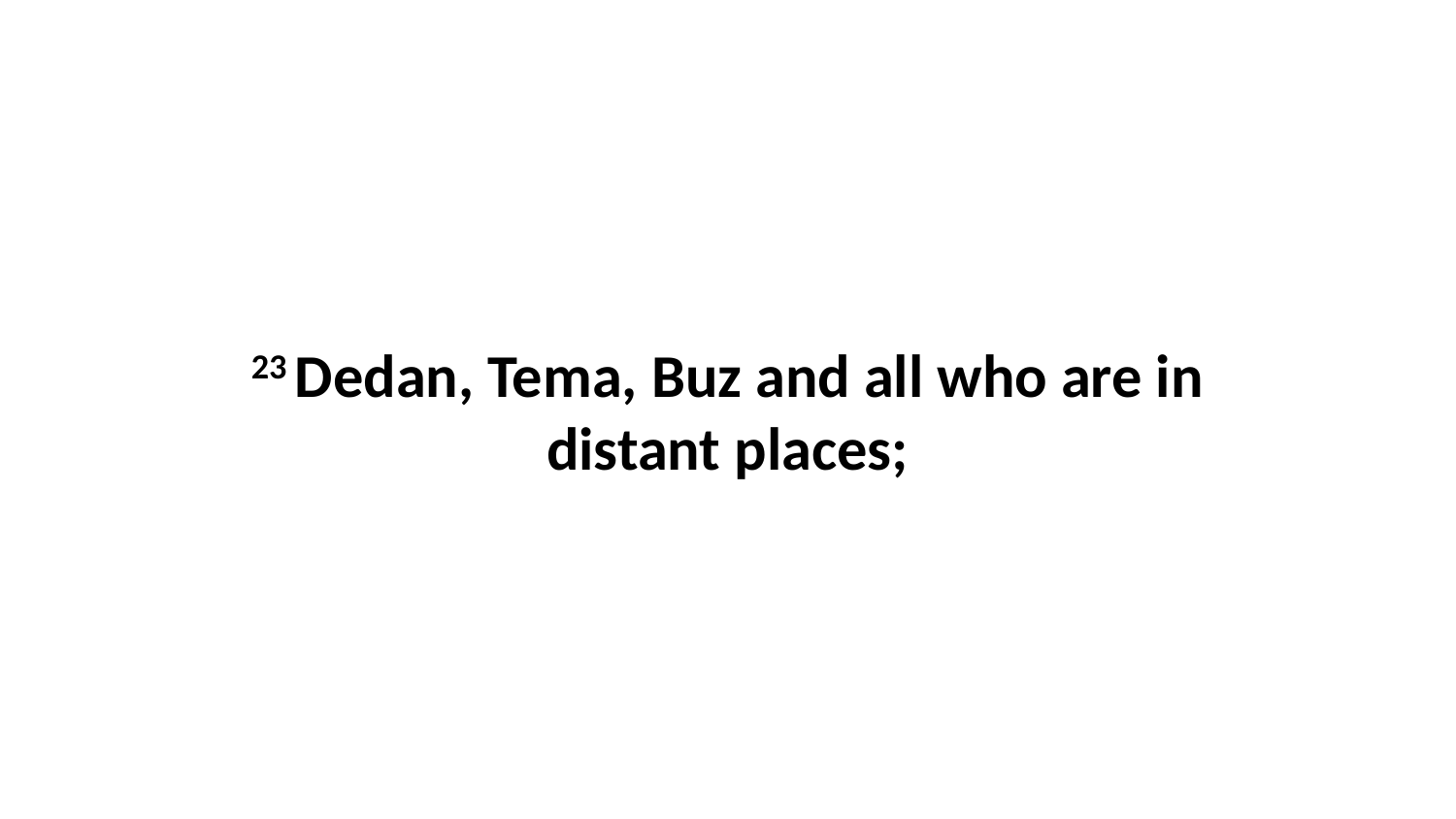

23 Dedan, Tema, Buz and all who are in distant places;